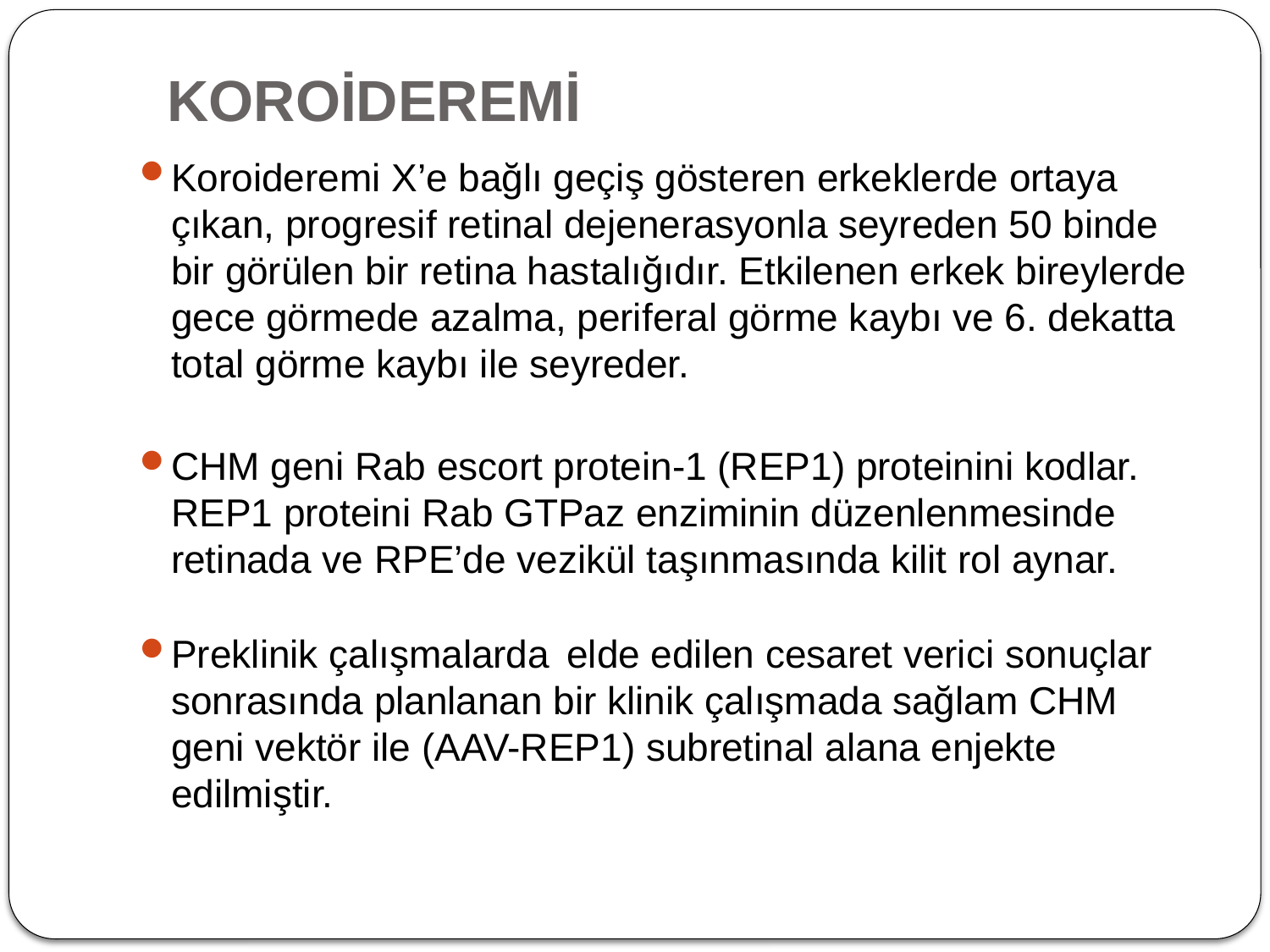

# KOROİDEREMİ
Koroideremi X’e bağlı geçiş gösteren erkeklerde ortaya çıkan, progresif retinal dejenerasyonla seyreden 50 binde bir görülen bir retina hastalığıdır. Etkilenen erkek bireylerde gece görmede azalma, periferal görme kaybı ve 6. dekatta total görme kaybı ile seyreder.

CHM geni Rab escort protein-1 (REP1) proteinini kodlar. REP1 proteini Rab GTPaz enziminin düzenlenmesinde retinada ve RPE’de vezikül taşınmasında kilit rol aynar.

Preklinik çalışmalarda  elde edilen cesaret verici sonuçlar sonrasında planlanan bir klinik çalışmada sağlam CHM geni vektör ile (AAV-REP1) subretinal alana enjekte edilmiştir.